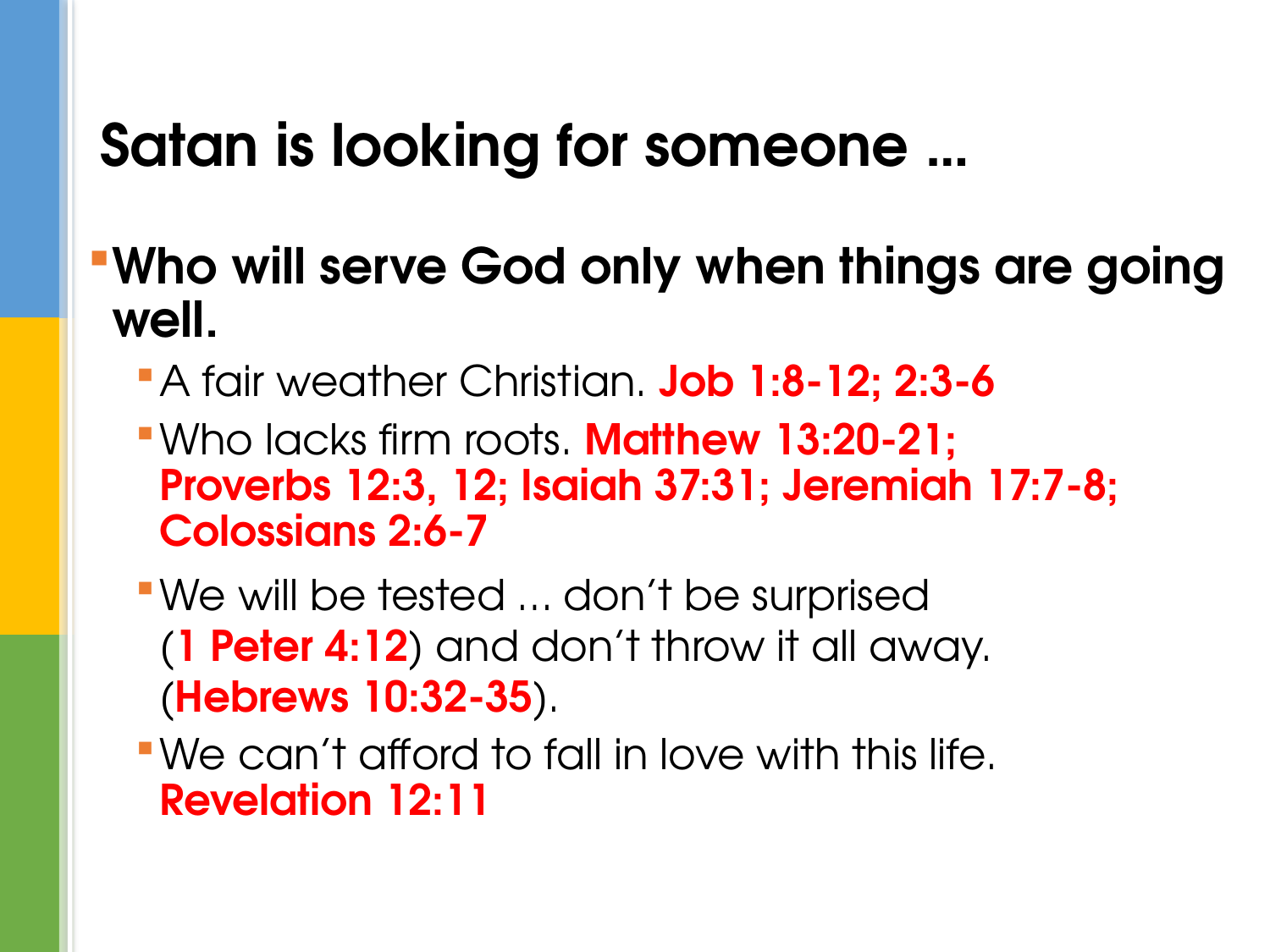

# Satan is looking for someone …
Who will serve God only when things are going well.
A fair weather Christian. Job 1:8-12; 2:3-6
Who lacks firm roots. Matthew 13:20-21;
Proverbs 12:3, 12; Isaiah 37:31; Jeremiah 17:7-8; Colossians 2:6-7
We will be tested … don’t be surprised
(1 Peter 4:12) and don’t throw it all away.
(Hebrews 10:32-35).
We can’t afford to fall in love with this life.
Revelation 12:11